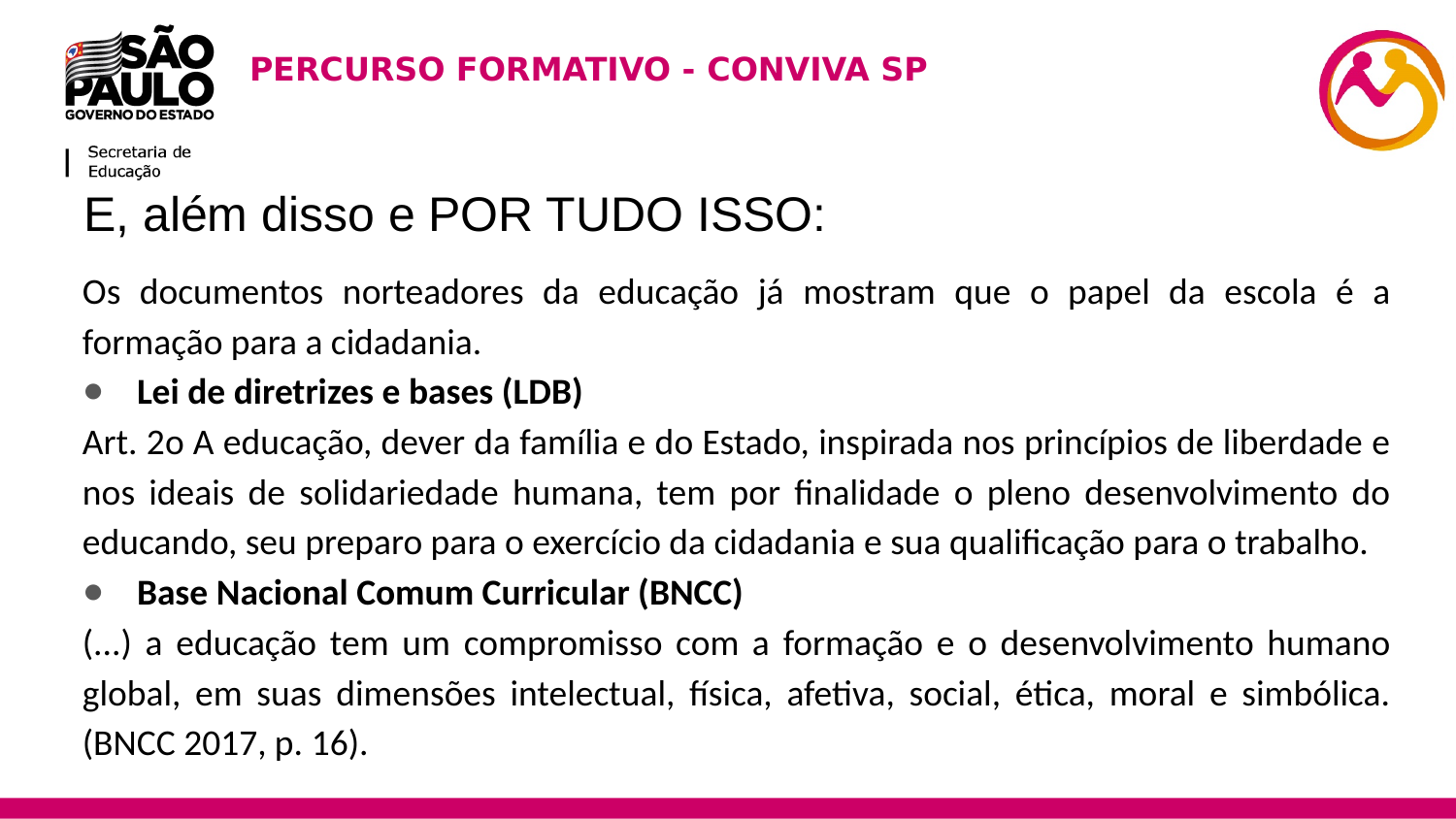

PERCURSO FORMATIVO - CONVIVA SP
# E, além disso e POR TUDO ISSO:
Os documentos norteadores da educação já mostram que o papel da escola é a formação para a cidadania.
Lei de diretrizes e bases (LDB)
Art. 2o A educação, dever da família e do Estado, inspirada nos princípios de liberdade e nos ideais de solidariedade humana, tem por finalidade o pleno desenvolvimento do educando, seu preparo para o exercício da cidadania e sua qualificação para o trabalho.
Base Nacional Comum Curricular (BNCC)
(...) a educação tem um compromisso com a formação e o desenvolvimento humano global, em suas dimensões intelectual, física, afetiva, social, ética, moral e simbólica. (BNCC 2017, p. 16).